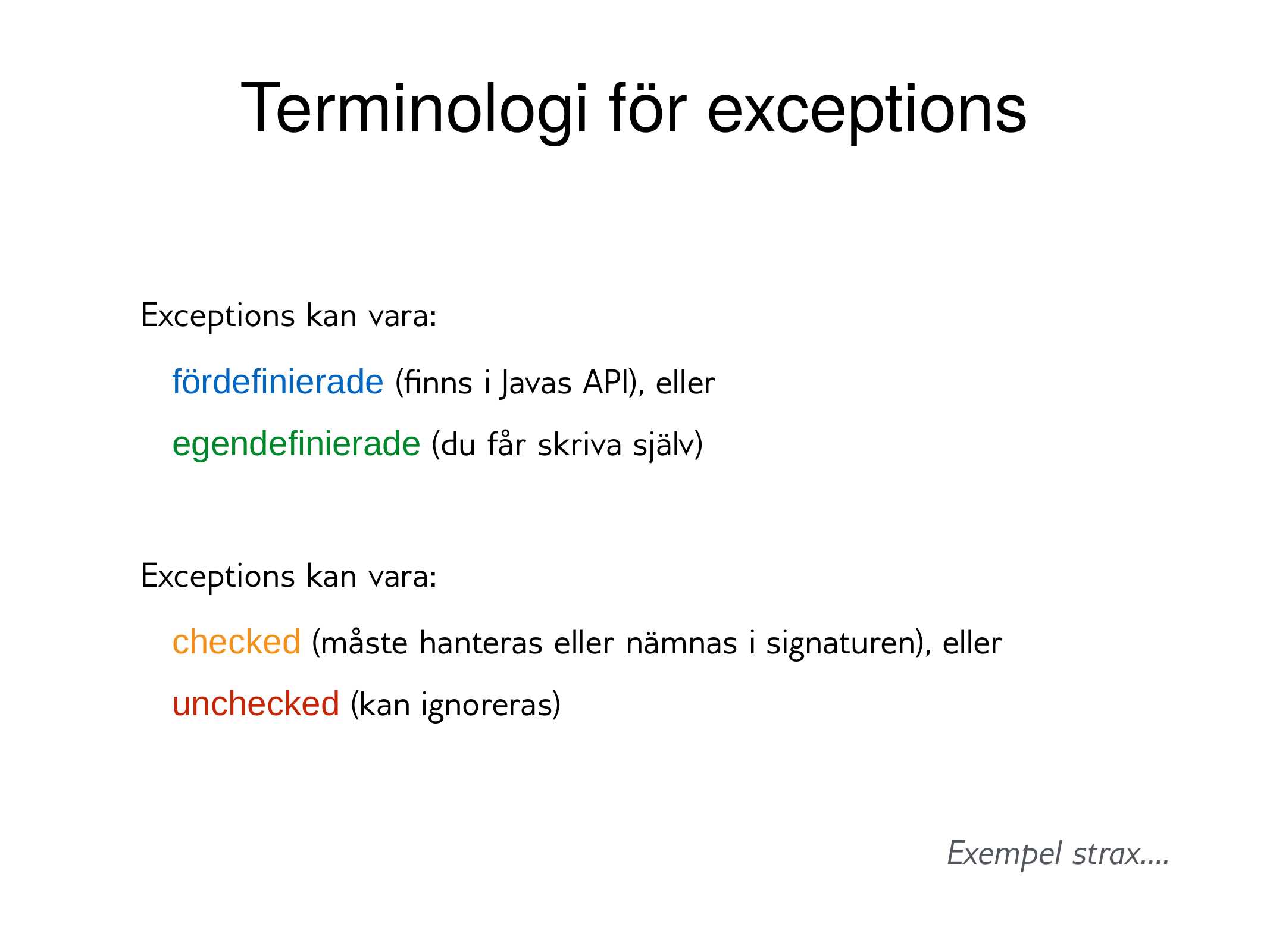

Terminologi för exceptions
Exceptions kan vara:
fördefinierade (finns i Javas API), eller
egendefinierade (du får skriva själv)
Exceptions kan vara:
checked (måste hanteras eller nämnas i signaturen), eller
unchecked (kan ignoreras)
Exempel strax….